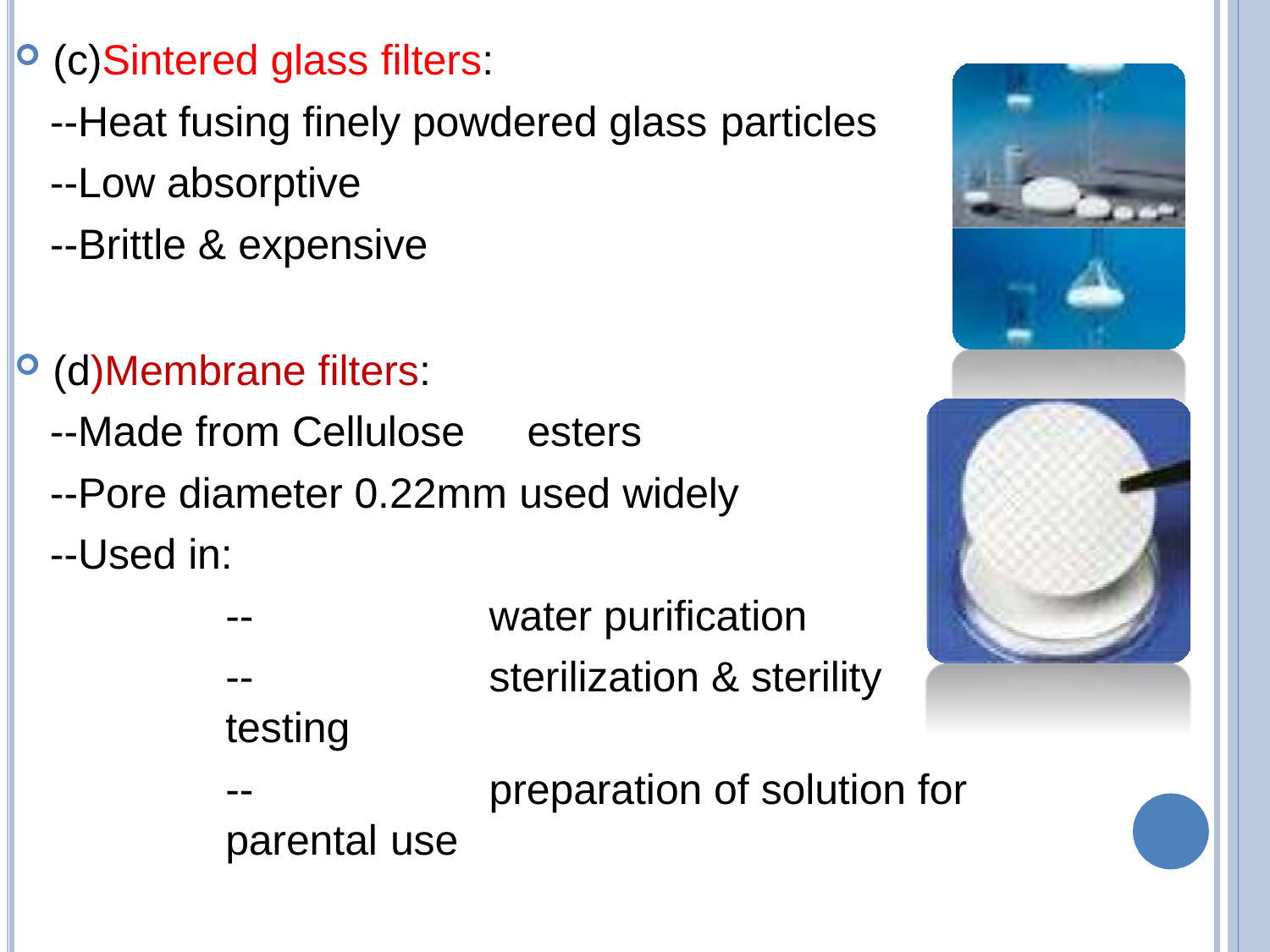

(c)Sintered glass filters:
--Heat fusing finely powdered glass particles
--Low absorptive
--Brittle & expensive

(d)Membrane filters:
--Made from Cellulose	esters
--Pore diameter 0.22mm used widely
--Used in:
--	water purification
--	sterilization & sterility testing
--	preparation of solution for parental use